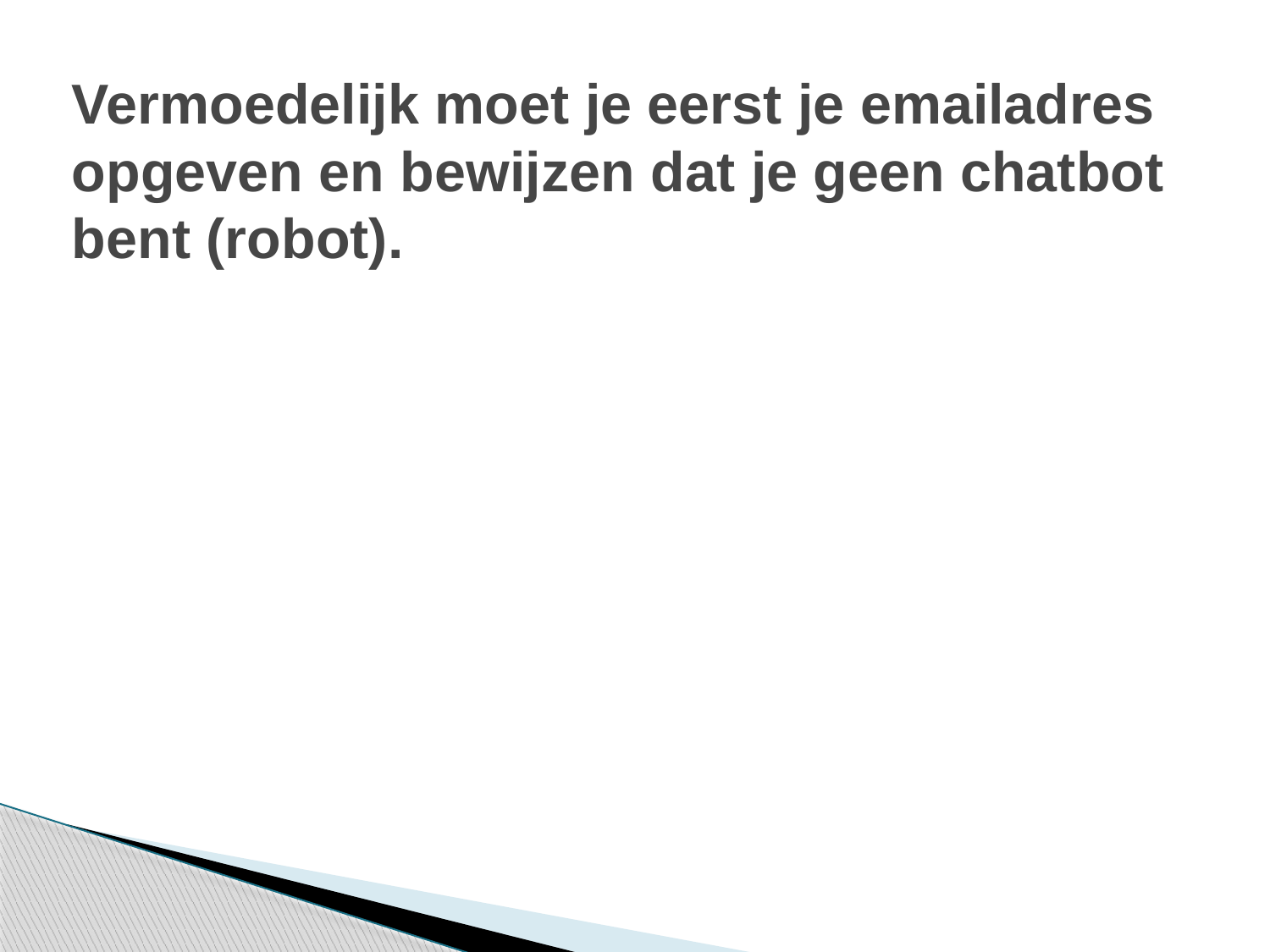

# Vermoedelijk moet je eerst je emailadres opgeven en bewijzen dat je geen chatbot bent (robot).